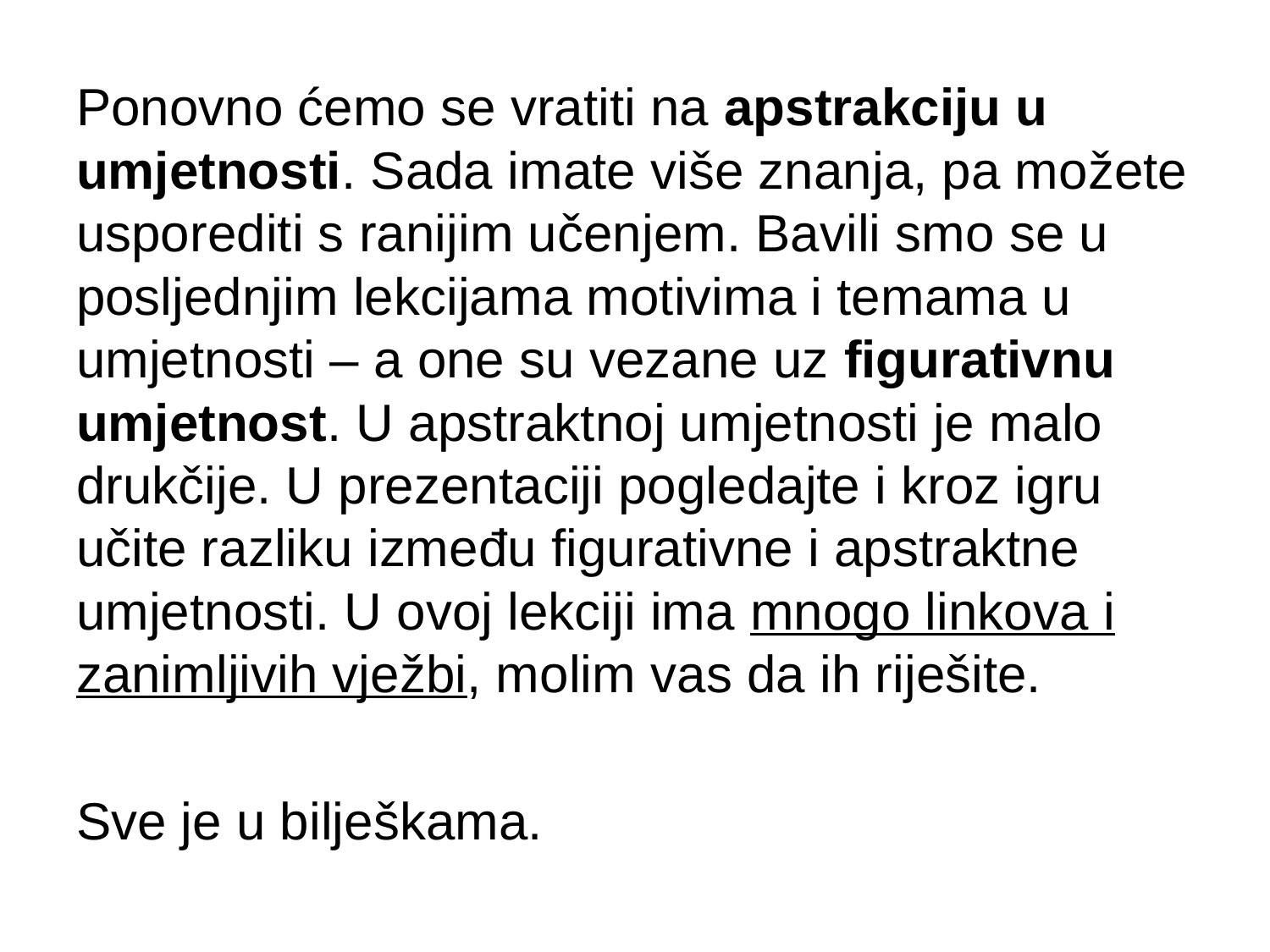

Ponovno ćemo se vratiti na apstrakciju u umjetnosti. Sada imate više znanja, pa možete usporediti s ranijim učenjem. Bavili smo se u posljednjim lekcijama motivima i temama u umjetnosti – a one su vezane uz figurativnu umjetnost. U apstraktnoj umjetnosti je malo drukčije. U prezentaciji pogledajte i kroz igru učite razliku između figurativne i apstraktne umjetnosti. U ovoj lekciji ima mnogo linkova i zanimljivih vježbi, molim vas da ih riješite.

Sve je u bilješkama.